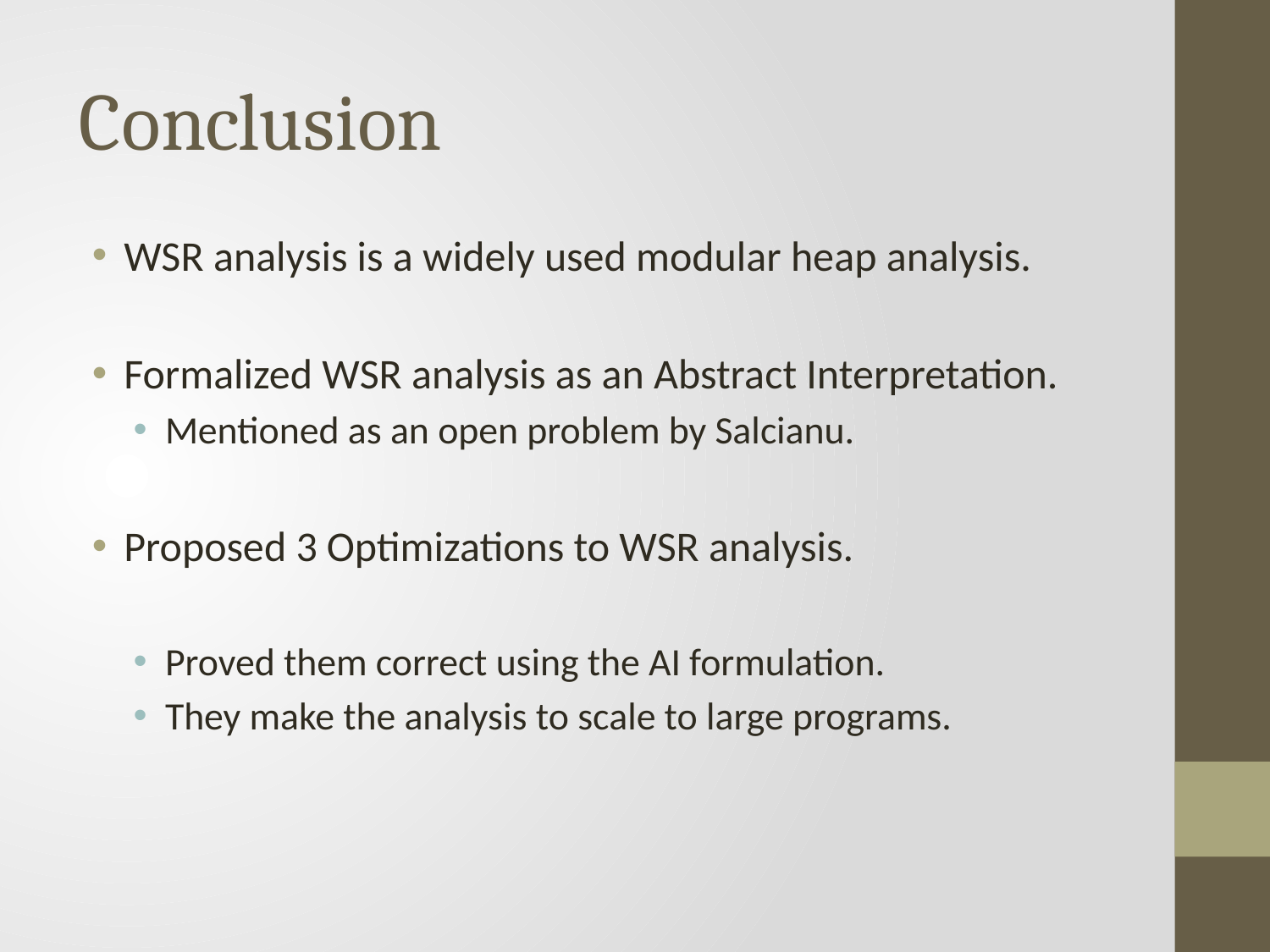

# Conclusion
WSR analysis is a widely used modular heap analysis.

Formalized WSR analysis as an Abstract Interpretation.
Mentioned as an open problem by Salcianu.

Proposed 3 Optimizations to WSR analysis.

Proved them correct using the AI formulation.
They make the analysis to scale to large programs.